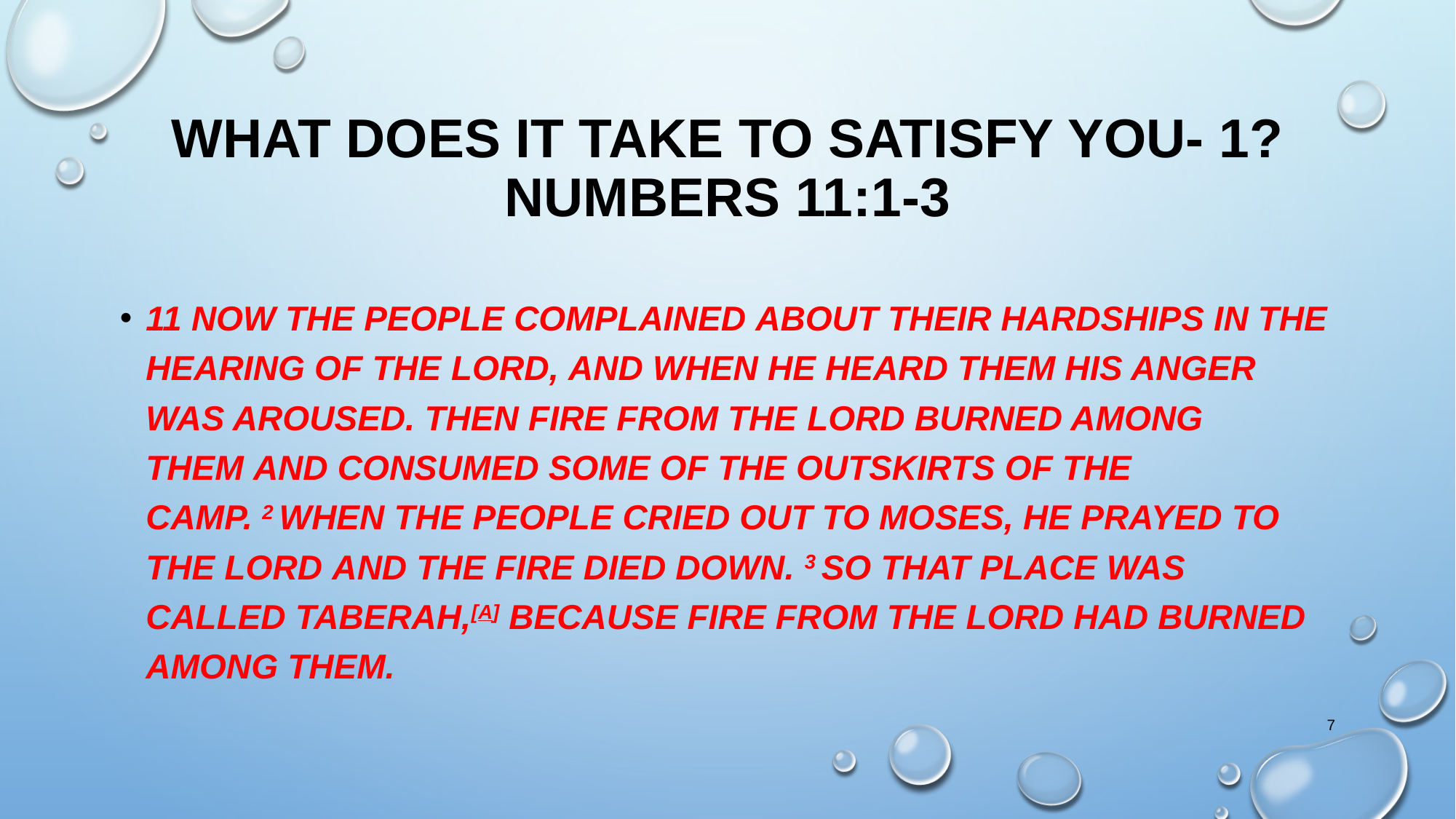

# What does it take to satisfy you- 1? Numbers 11:1-3
11 Now the people complained about their hardships in the hearing of the Lord, and when he heard them his anger was aroused. Then fire from the Lord burned among them and consumed some of the outskirts of the camp. 2 When the people cried out to Moses, he prayed to the Lord and the fire died down. 3 So that place was called Taberah,[a] because fire from the Lord had burned among them.

7